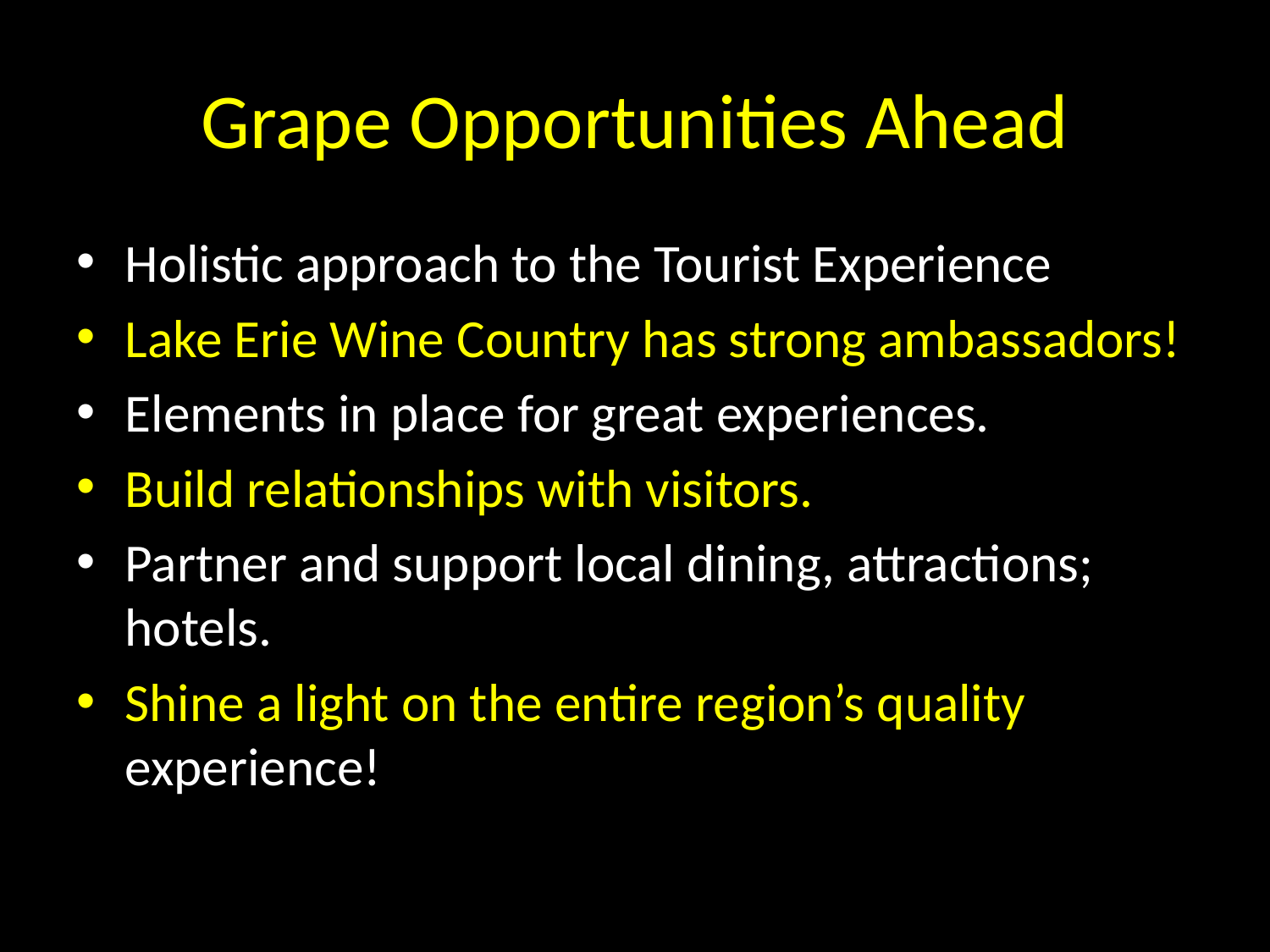

# Grape Opportunities Ahead
Holistic approach to the Tourist Experience
Lake Erie Wine Country has strong ambassadors!
Elements in place for great experiences.
Build relationships with visitors.
Partner and support local dining, attractions; hotels.
Shine a light on the entire region’s quality experience!